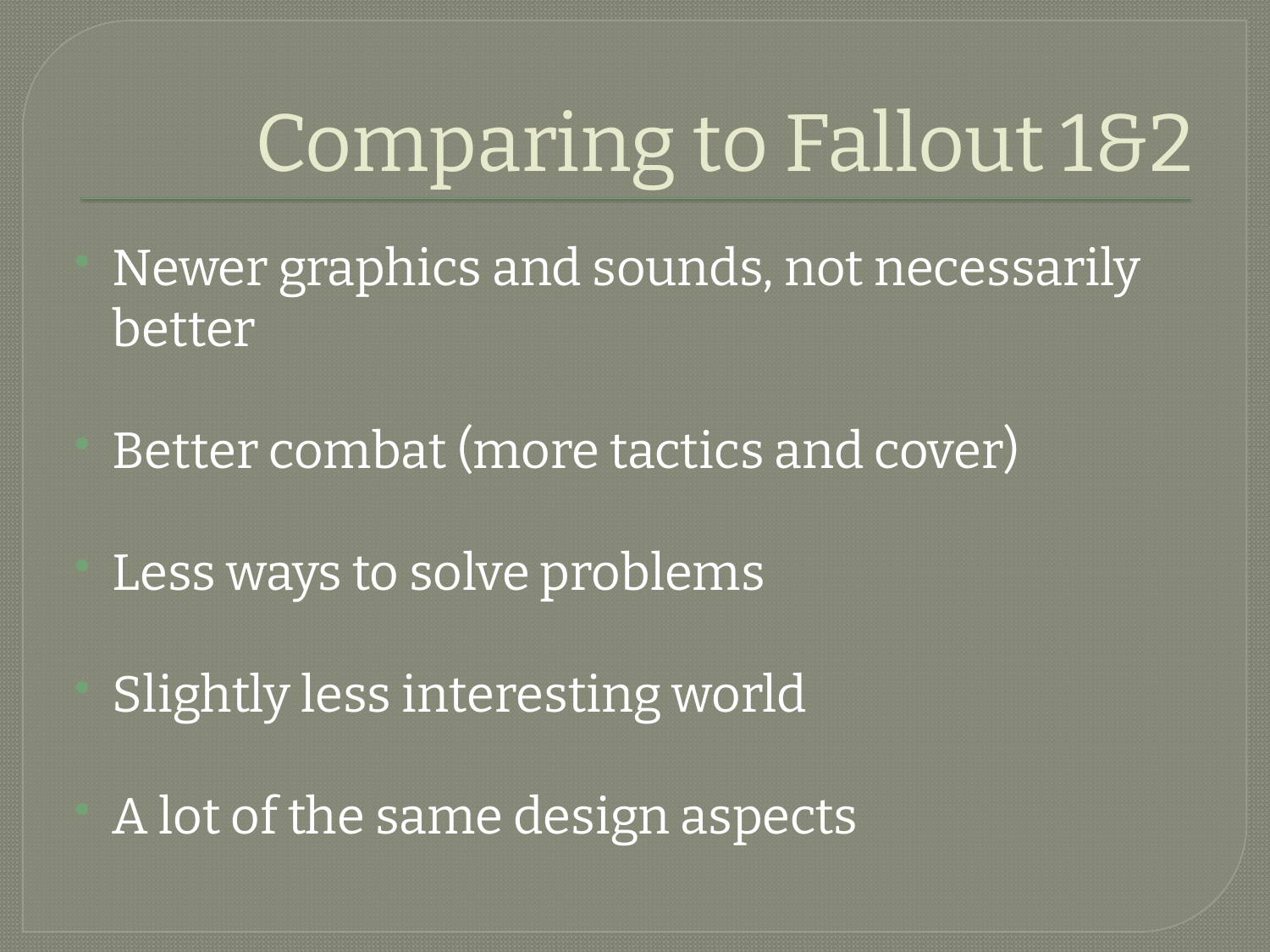

# Comparing to Fallout 1&2
Newer graphics and sounds, not necessarily better

Better combat (more tactics and cover)

Less ways to solve problems

Slightly less interesting world

A lot of the same design aspects